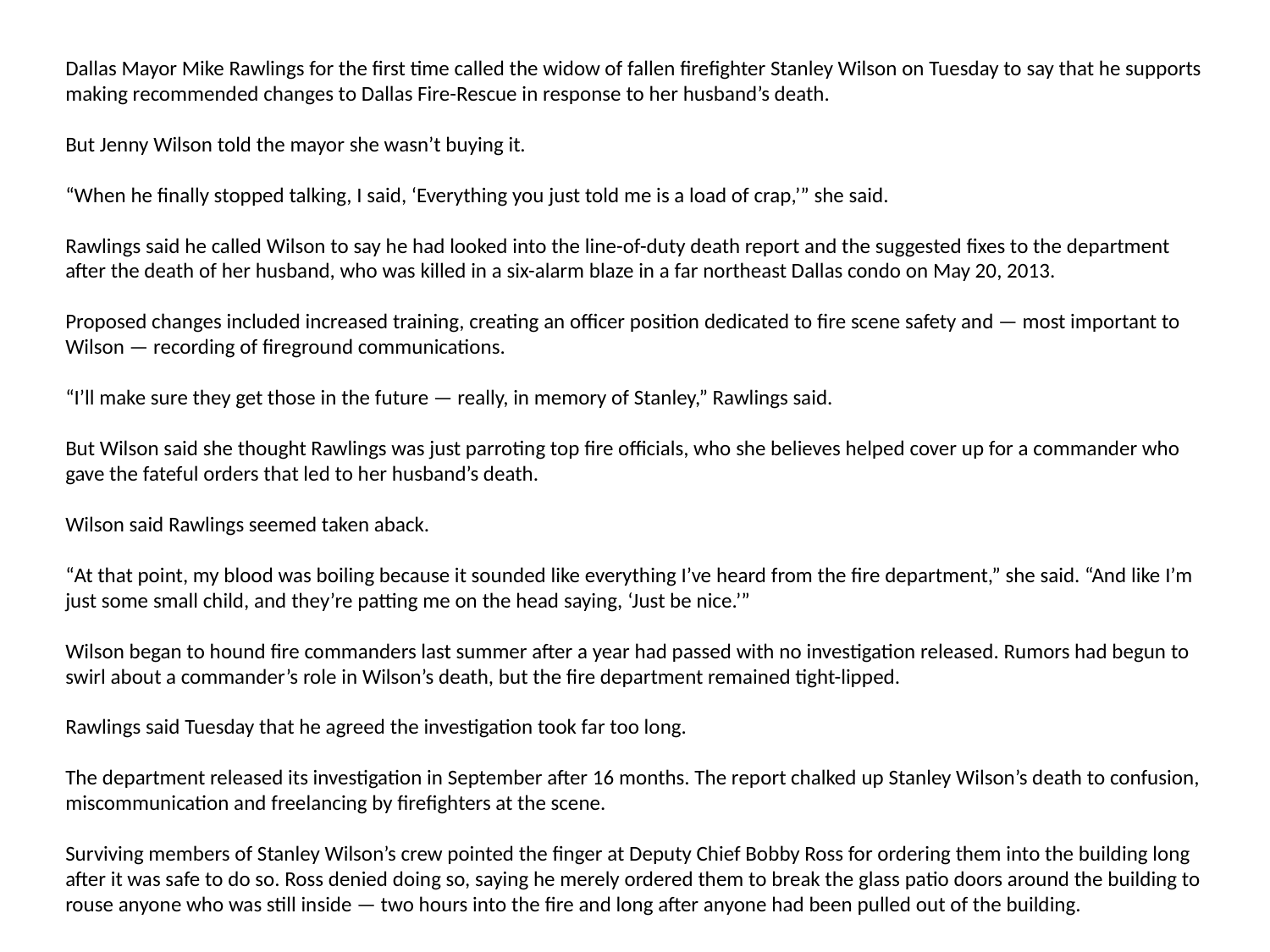

Dallas Mayor Mike Rawlings for the first time called the widow of fallen firefighter Stanley Wilson on Tuesday to say that he supports making recommended changes to Dallas Fire-Rescue in response to her husband’s death.

But Jenny Wilson told the mayor she wasn’t buying it.

“When he finally stopped talking, I said, ‘Everything you just told me is a load of crap,’” she said.

Rawlings said he called Wilson to say he had looked into the line-of-duty death report and the suggested fixes to the department after the death of her husband, who was killed in a six-alarm blaze in a far northeast Dallas condo on May 20, 2013.

Proposed changes included increased training, creating an officer position dedicated to fire scene safety and — most important to Wilson — recording of fireground communications.

“I’ll make sure they get those in the future — really, in memory of Stanley,” Rawlings said.

But Wilson said she thought Rawlings was just parroting top fire officials, who she believes helped cover up for a commander who gave the fateful orders that led to her husband’s death.

Wilson said Rawlings seemed taken aback.

“At that point, my blood was boiling because it sounded like everything I’ve heard from the fire department,” she said. “And like I’m just some small child, and they’re patting me on the head saying, ‘Just be nice.’”

Wilson began to hound fire commanders last summer after a year had passed with no investigation released. Rumors had begun to swirl about a commander’s role in Wilson’s death, but the fire department remained tight-lipped.

Rawlings said Tuesday that he agreed the investigation took far too long.

The department released its investigation in September after 16 months. The report chalked up Stanley Wilson’s death to confusion, miscommunication and freelancing by firefighters at the scene.

Surviving members of Stanley Wilson’s crew pointed the finger at Deputy Chief Bobby Ross for ordering them into the building long after it was safe to do so. Ross denied doing so, saying he merely ordered them to break the glass patio doors around the building to rouse anyone who was still inside — two hours into the fire and long after anyone had been pulled out of the building.